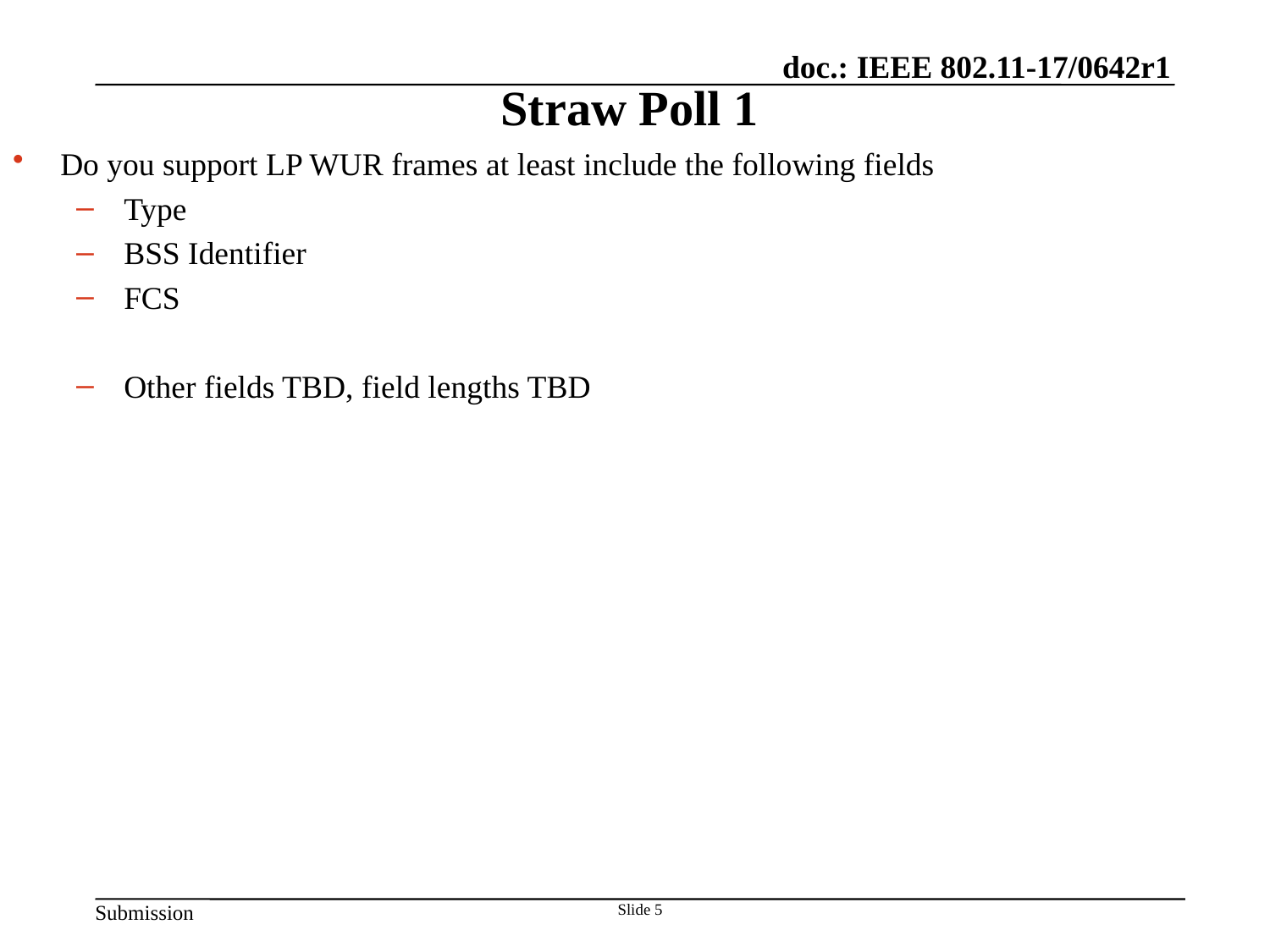

# Straw Poll 1
Do you support LP WUR frames at least include the following fields
Type
BSS Identifier
FCS

Other fields TBD, field lengths TBD
Slide 5